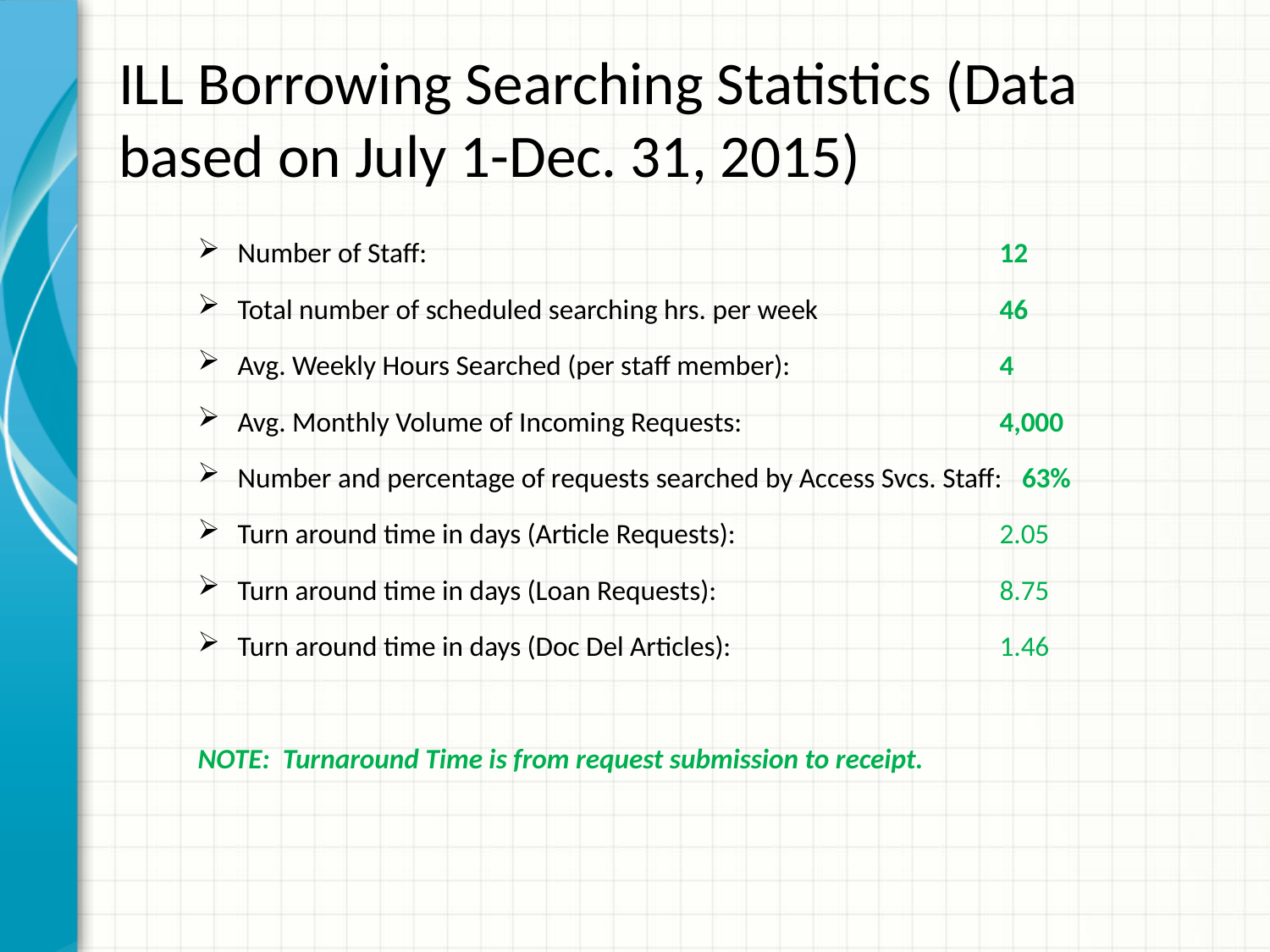

# ILL Borrowing Searching Statistics (Data based on July 1-Dec. 31, 2015)
Number of Staff:  					12
Total number of scheduled searching hrs. per week		46
Avg. Weekly Hours Searched (per staff member): 		4
Avg. Monthly Volume of Incoming Requests:			4,000
Number and percentage of requests searched by Access Svcs. Staff:   63%
Turn around time in days (Article Requests): 			2.05
Turn around time in days (Loan Requests):			8.75
Turn around time in days (Doc Del Articles):			1.46

NOTE:  Turnaround Time is from request submission to receipt.